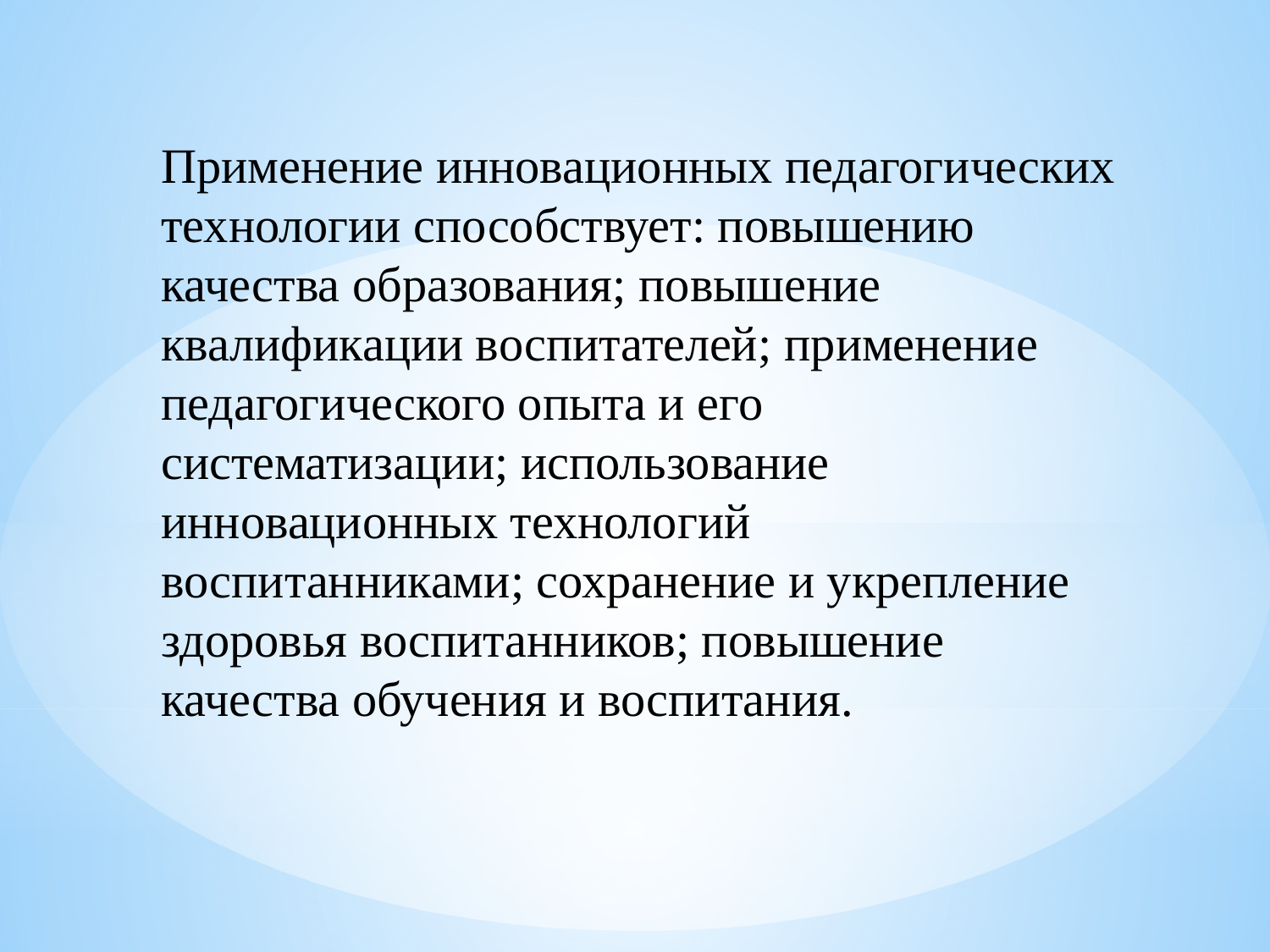

Применение инновационных педагогических технологии способствует: повышению качества образования; повышение квалификации воспитателей; применение педагогического опыта и его  систематизации; использование инновационных технологий воспитанниками; сохранение и укрепление здоровья воспитанников; повышение качества обучения и воспитания.